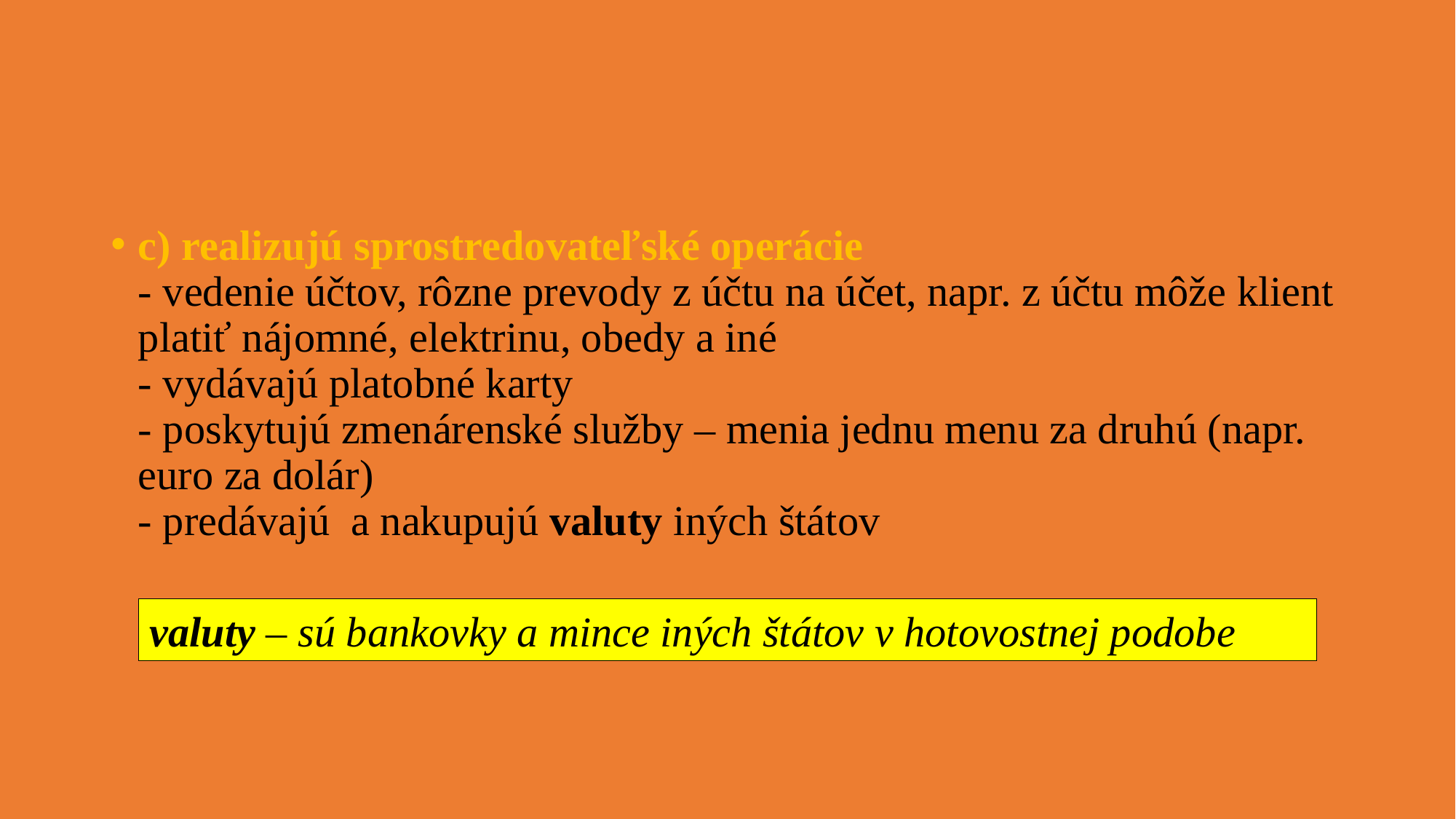

c) realizujú sprostredovateľské operácie
- vedenie účtov, rôzne prevody z účtu na účet, napr. z účtu môže klient platiť nájomné, elektrinu, obedy a iné
- vydávajú platobné karty
- poskytujú zmenárenské služby – menia jednu menu za druhú (napr. euro za dolár)
- predávajú  a nakupujú valuty iných štátov

valuty – sú bankovky a mince iných štátov v hotovostnej podobe